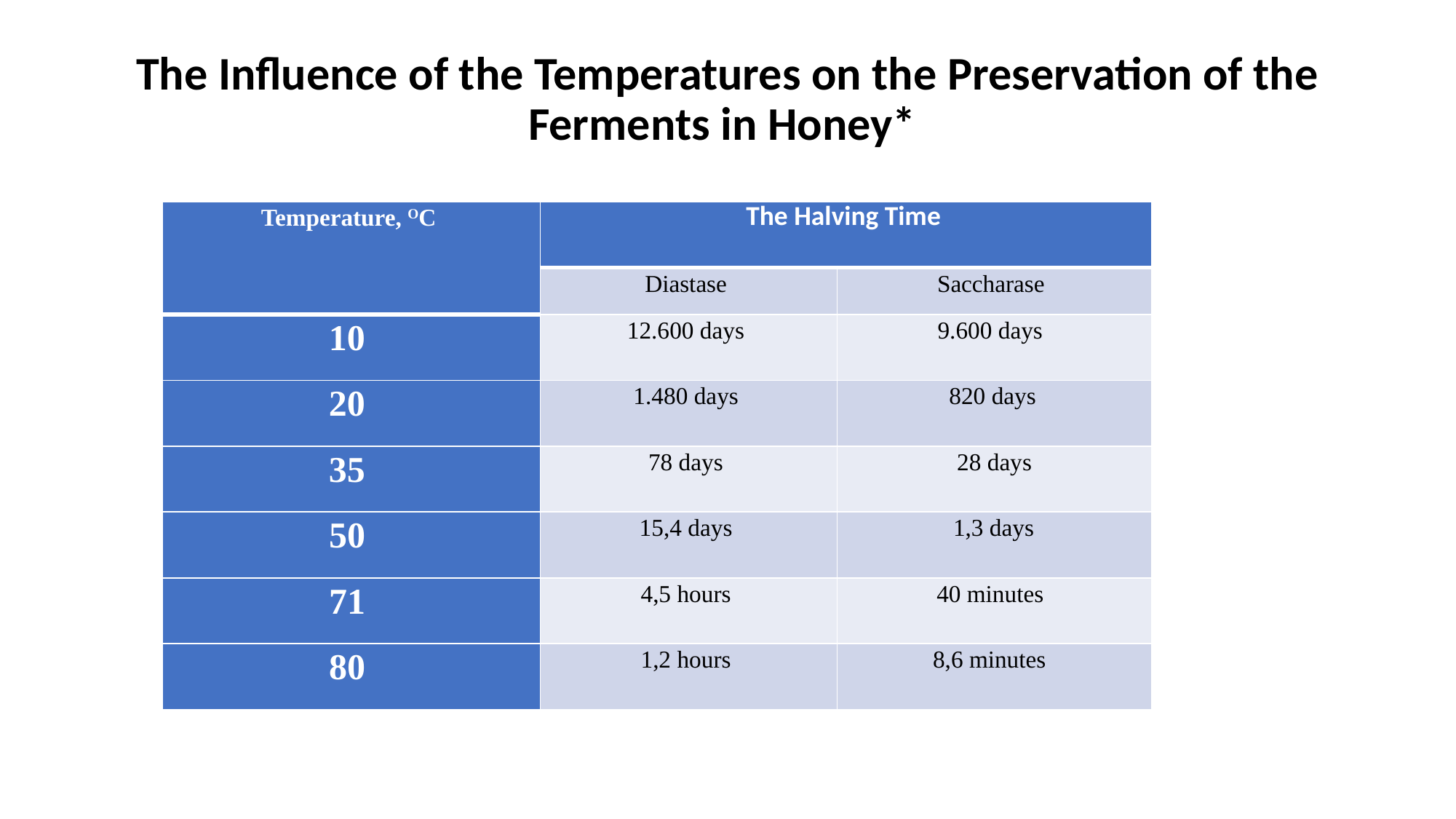

* Table according to Maurizio (bibliography 9)
# The Influence of the Temperatures on the Preservation of the Ferments in Honey*
| Temperature, OC | The Halving Time |  |
| --- | --- | --- |
|  | Diastase | Saccharase |
| 10 | 12.600 days | 9.600 days |
| 20 | 1.480 days | 820 days |
| 35 | 78 days | 28 days |
| 50 | 15,4 days | 1,3 days |
| 71 | 4,5 hours | 40 minutes |
| 80 | 1,2 hours | 8,6 minutes |